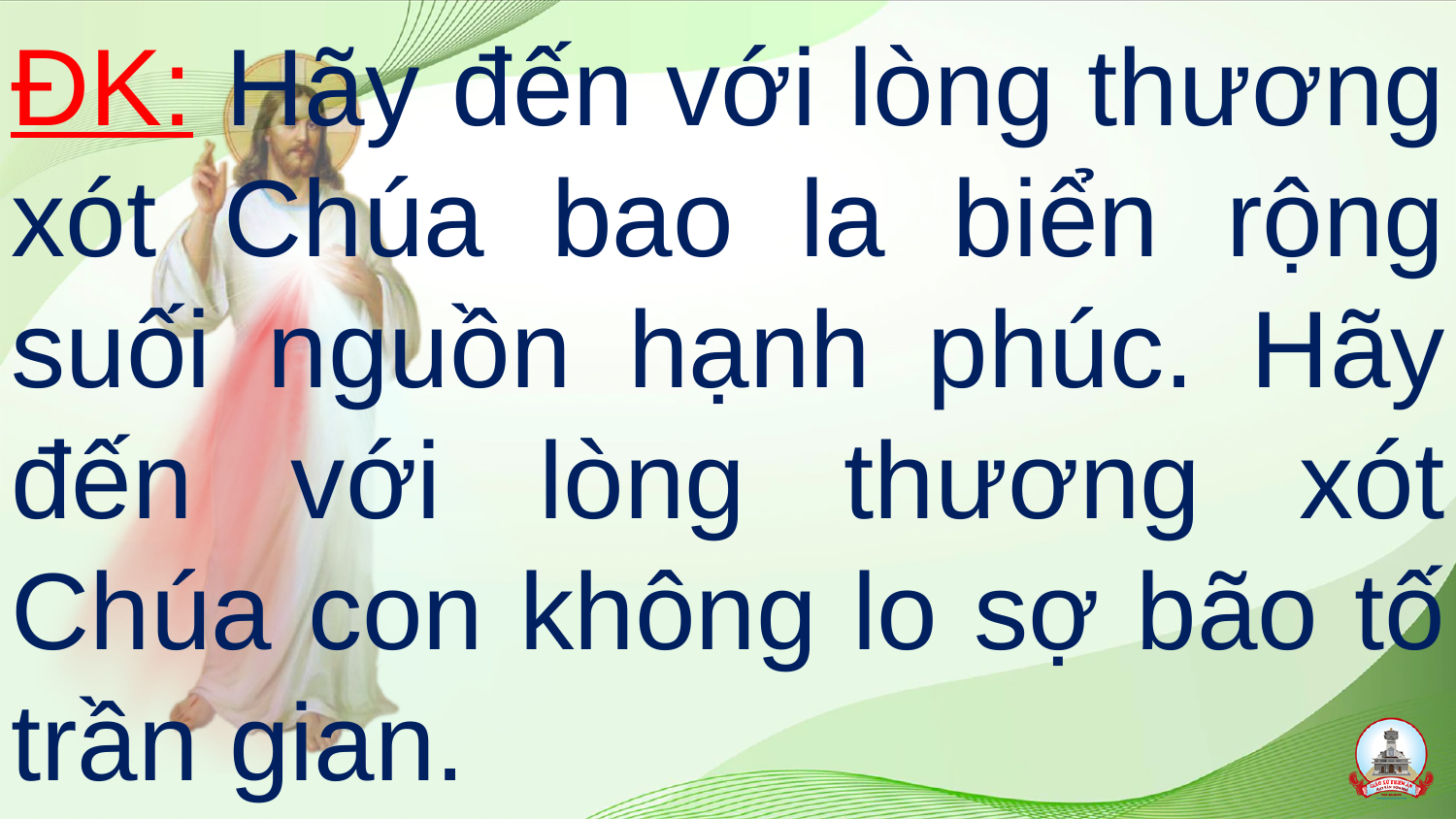

# ĐK: Hãy đến với lòng thương xót Chúa bao la biển rộng suối nguồn hạnh phúc. Hãy đến với lòng thương xót Chúa con không lo sợ bão tố trần gian.